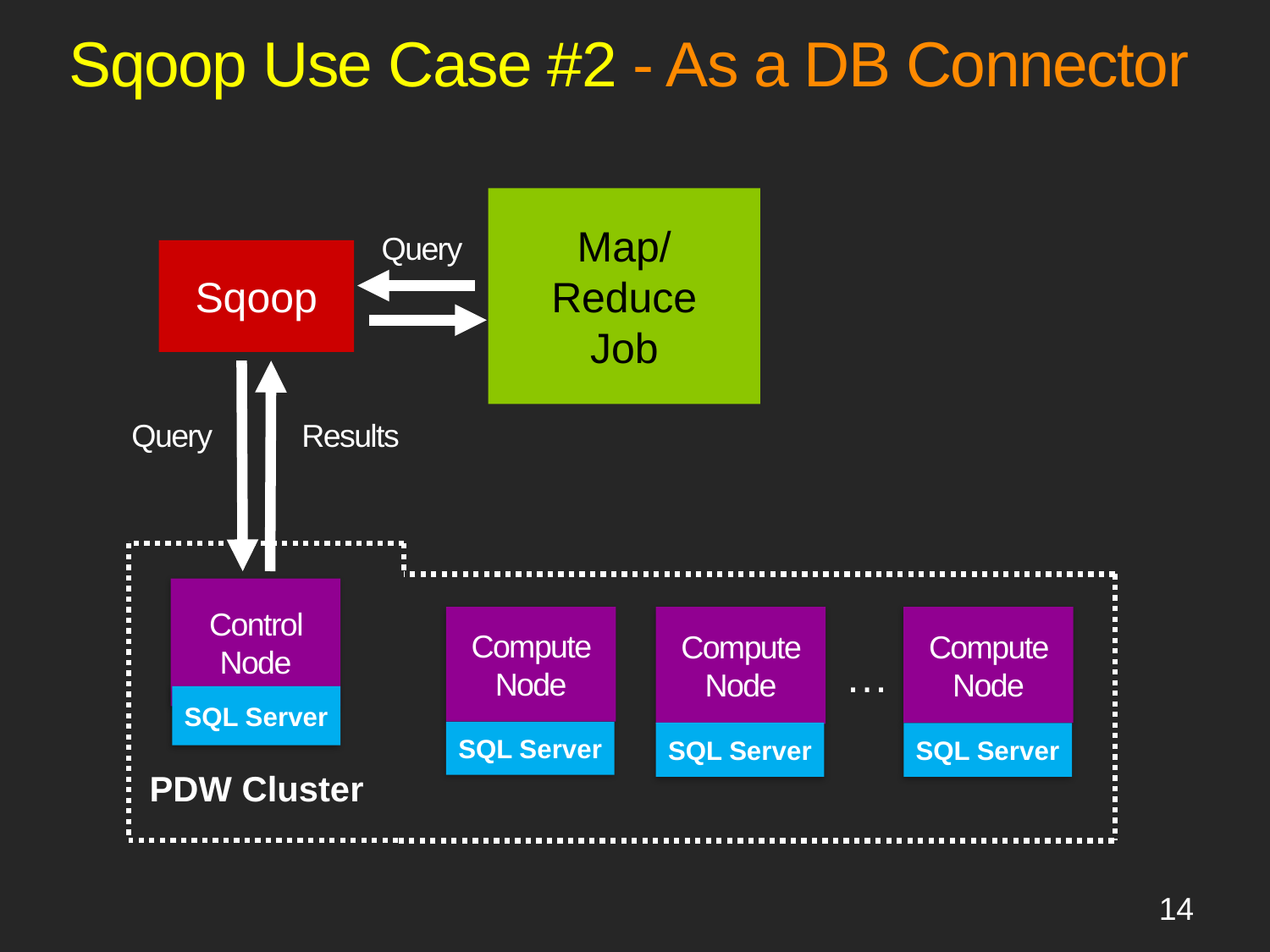

# Sqoop Use Case #2 - As a DB Connector
Map/
Reduce
Job
Query
Sqoop

Query
Results
PDW Cluster
Control Node
SQL Server
Compute Node
SQL Server
Compute Node
SQL Server
Compute Node
…
SQL Server
14